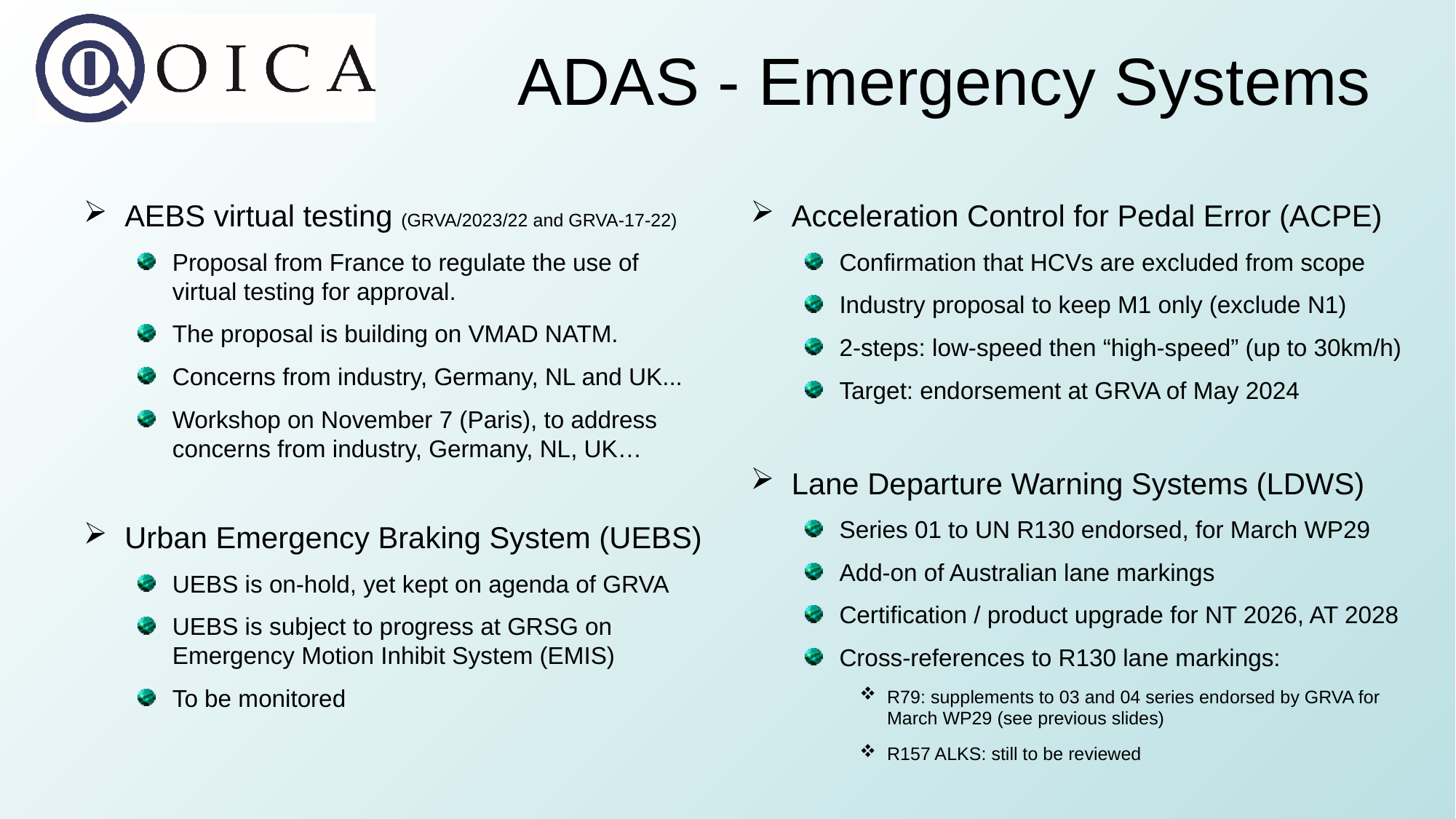

# ADAS - Emergency Systems
AEBS virtual testing (GRVA/2023/22 and GRVA-17-22)
Proposal from France to regulate the use of virtual testing for approval.
The proposal is building on VMAD NATM.
Concerns from industry, Germany, NL and UK...
Workshop on November 7 (Paris), to address concerns from industry, Germany, NL, UK…

Urban Emergency Braking System (UEBS)
UEBS is on-hold, yet kept on agenda of GRVA
UEBS is subject to progress at GRSG on Emergency Motion Inhibit System (EMIS)
To be monitored
Acceleration Control for Pedal Error (ACPE)
Confirmation that HCVs are excluded from scope
Industry proposal to keep M1 only (exclude N1)
2-steps: low-speed then “high-speed” (up to 30km/h)
Target: endorsement at GRVA of May 2024

Lane Departure Warning Systems (LDWS)
Series 01 to UN R130 endorsed, for March WP29
Add-on of Australian lane markings
Certification / product upgrade for NT 2026, AT 2028
Cross-references to R130 lane markings:
R79: supplements to 03 and 04 series endorsed by GRVA for March WP29 (see previous slides)
R157 ALKS: still to be reviewed